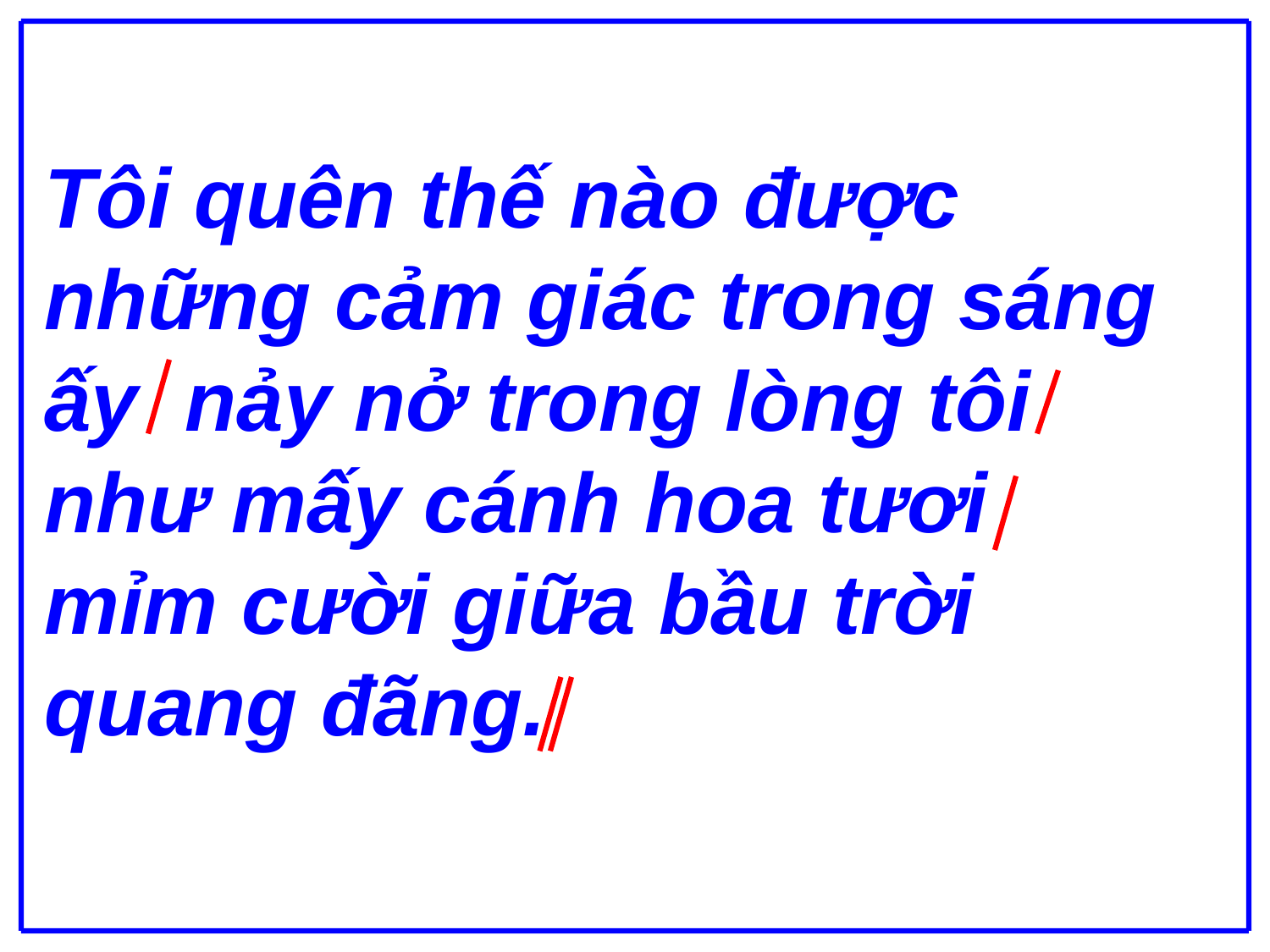

Tôi quên thế nào được những cảm giác trong sáng ấy  nảy nở trong lòng tôi   như mấy cánh hoa tươi   mỉm cười giữa bầu trời quang đãng.